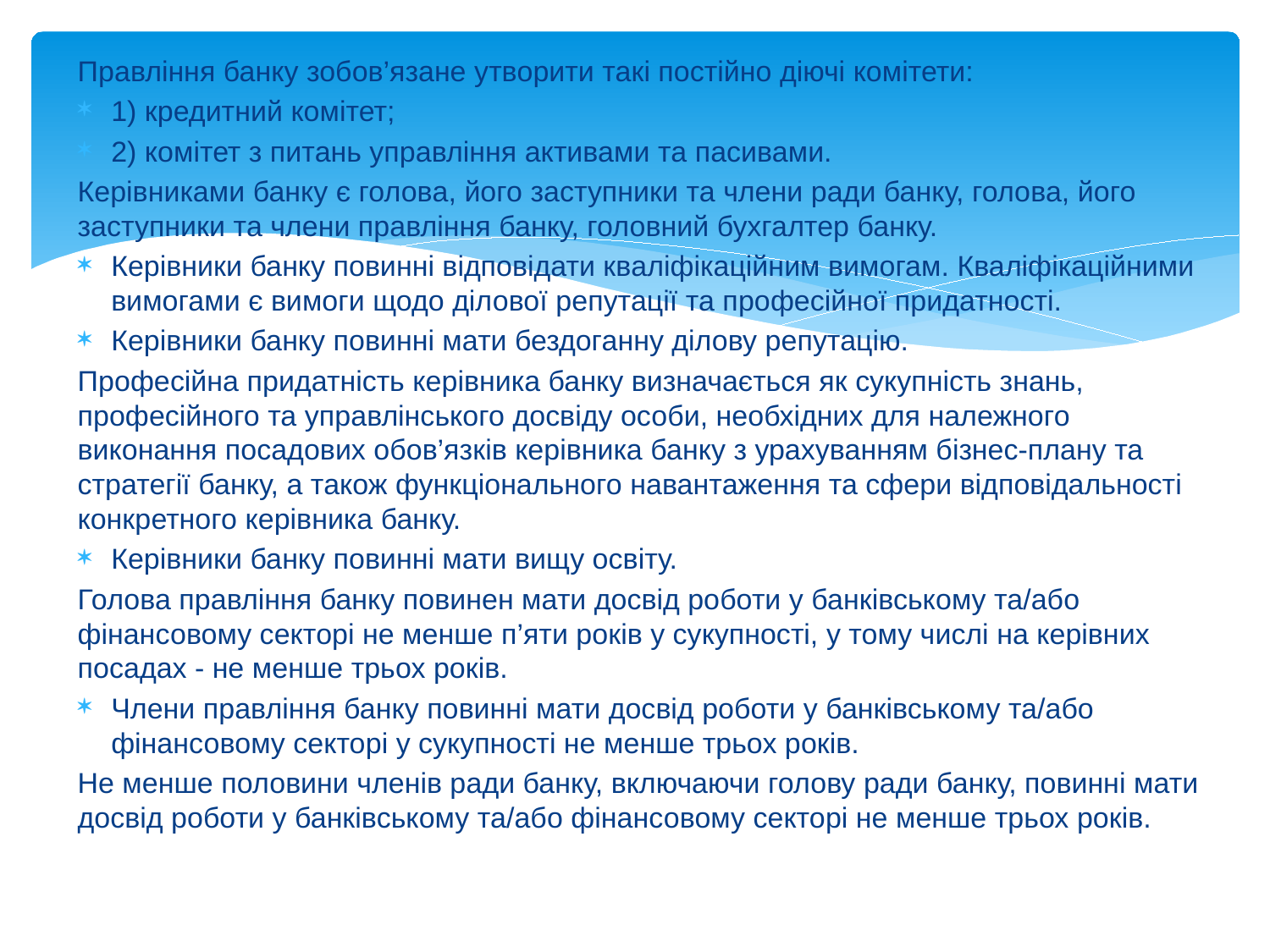

Правління банку зобов’язане утворити такі постійно діючі комітети:
1) кредитний комітет;
2) комітет з питань управління активами та пасивами.
Керівниками банку є голова, його заступники та члени ради банку, голова, його заступники та члени правління банку, головний бухгалтер банку.
Керівники банку повинні відповідати кваліфікаційним вимогам. Кваліфікаційними вимогами є вимоги щодо ділової репутації та професійної придатності.
Керівники банку повинні мати бездоганну ділову репутацію.
Професійна придатність керівника банку визначається як сукупність знань, професійного та управлінського досвіду особи, необхідних для належного виконання посадових обов’язків керівника банку з урахуванням бізнес-плану та стратегії банку, а також функціонального навантаження та сфери відповідальності конкретного керівника банку.
Керівники банку повинні мати вищу освіту.
Голова правління банку повинен мати досвід роботи у банківському та/або фінансовому секторі не менше п’яти років у сукупності, у тому числі на керівних посадах - не менше трьох років.
Члени правління банку повинні мати досвід роботи у банківському та/або фінансовому секторі у сукупності не менше трьох років.
Не менше половини членів ради банку, включаючи голову ради банку, повинні мати досвід роботи у банківському та/або фінансовому секторі не менше трьох років.